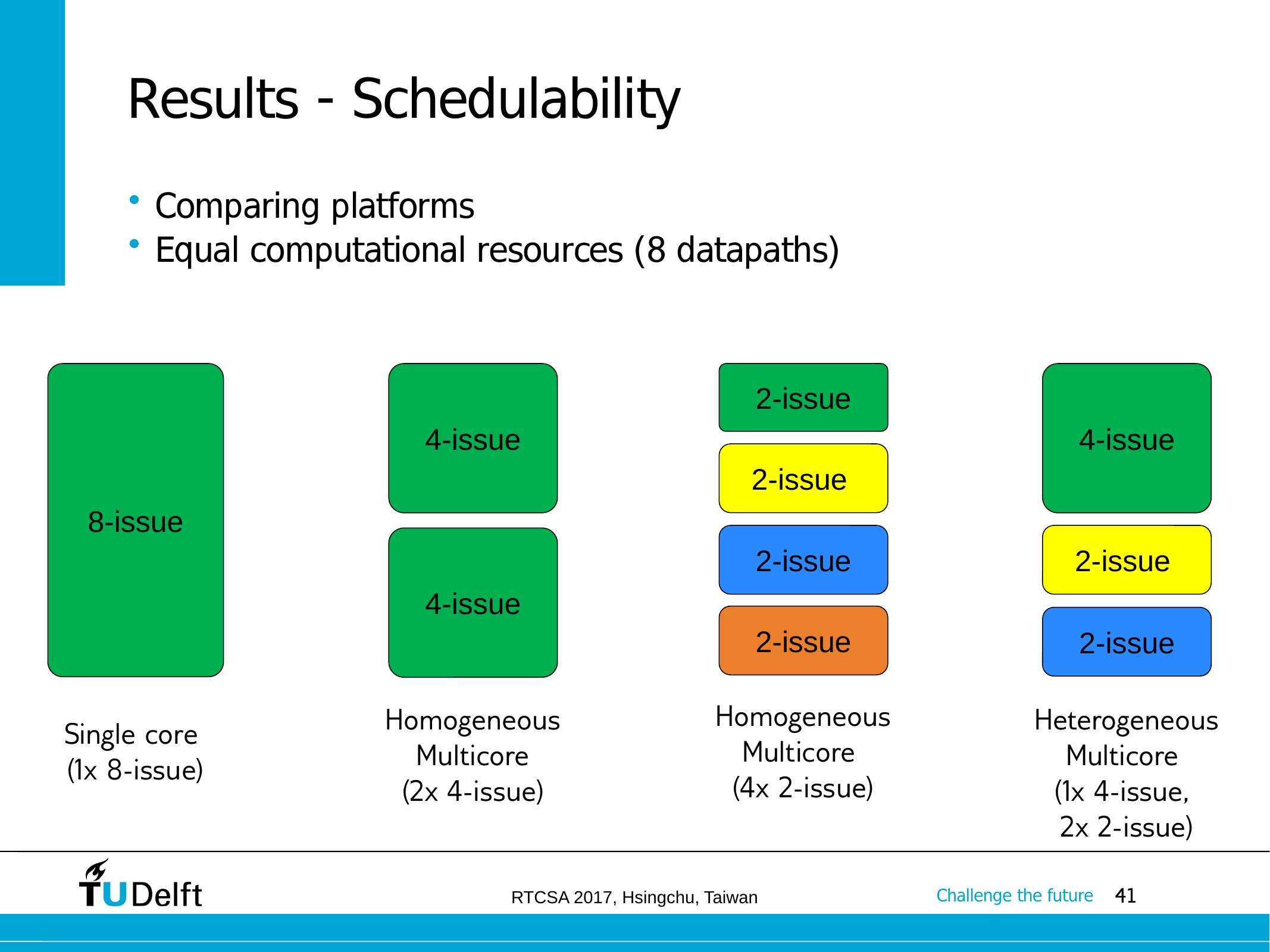

# Results - Schedulability
Comparing platforms
Equal computational resources (8 datapaths)
8-issue
4-issue
2-issue
4-issue
2-issue
2-issue
2-issue
4-issue
2-issue
2-issue
Homogeneous Multicore
(4x 2-issue)

Homogeneous Multicore
(2x 4-issue)

Heterogeneous Multicore
(1x 4-issue,
2x 2-issue)

Single core
(1x 8-issue)

RTCSA 2017, Hsingchu, Taiwan